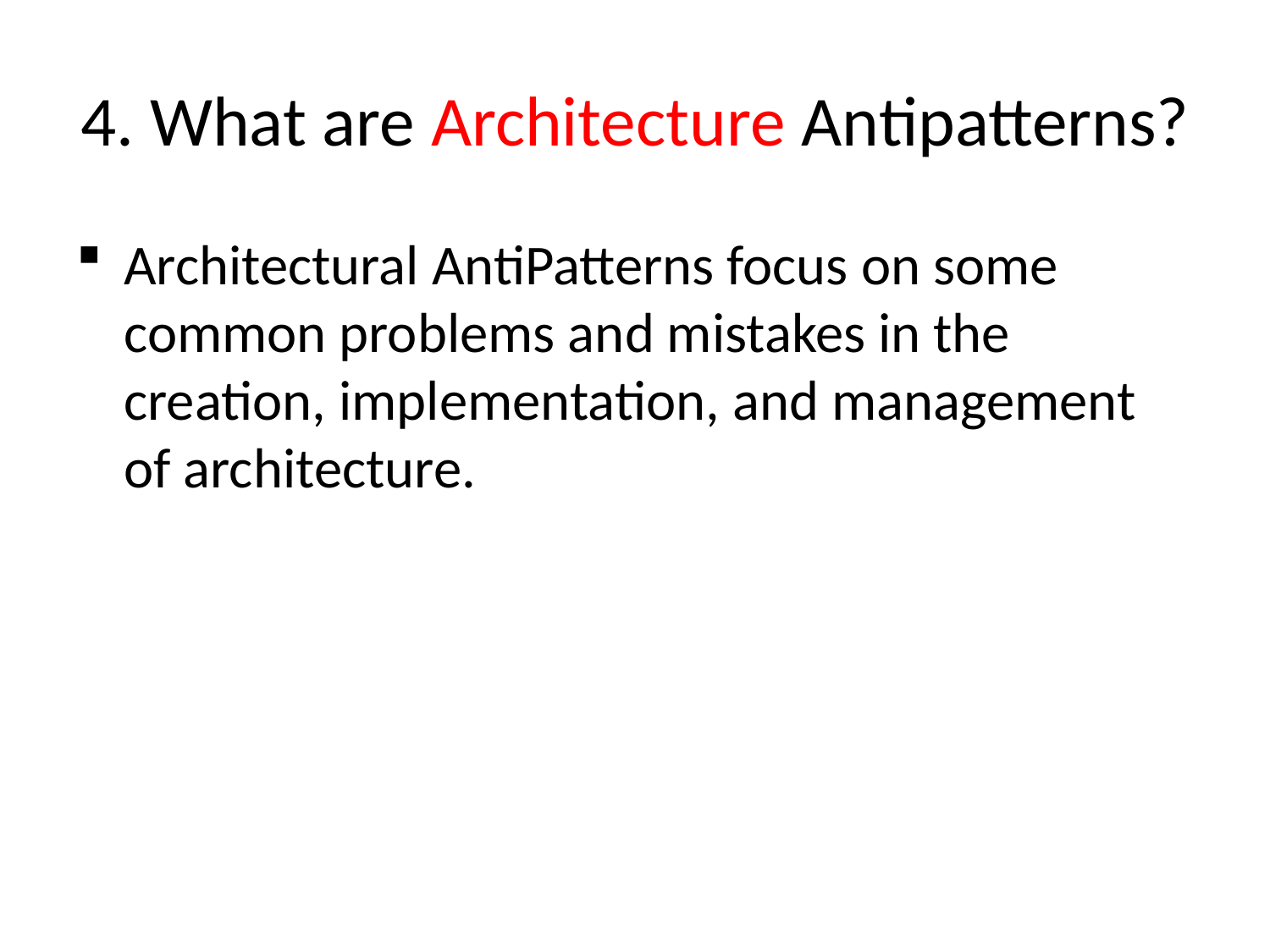

# 4. What are Architecture Antipatterns?
Architectural AntiPatterns focus on some common problems and mistakes in the creation, implementation, and management of architecture.